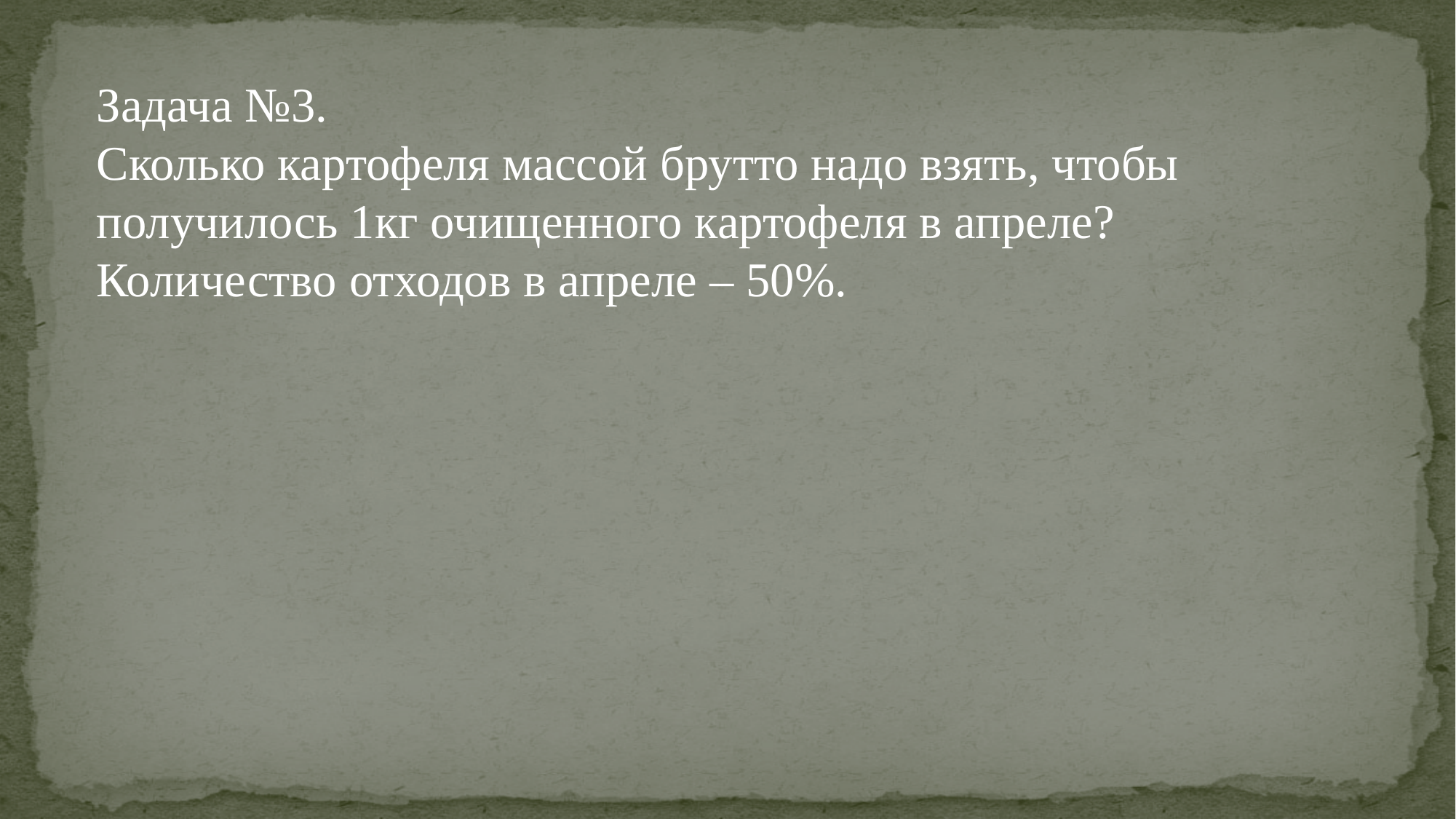

Задача №3.
Сколько картофеля массой брутто надо взять, чтобы получилось 1кг очищенного картофеля в апреле? Количество отходов в апреле – 50%.